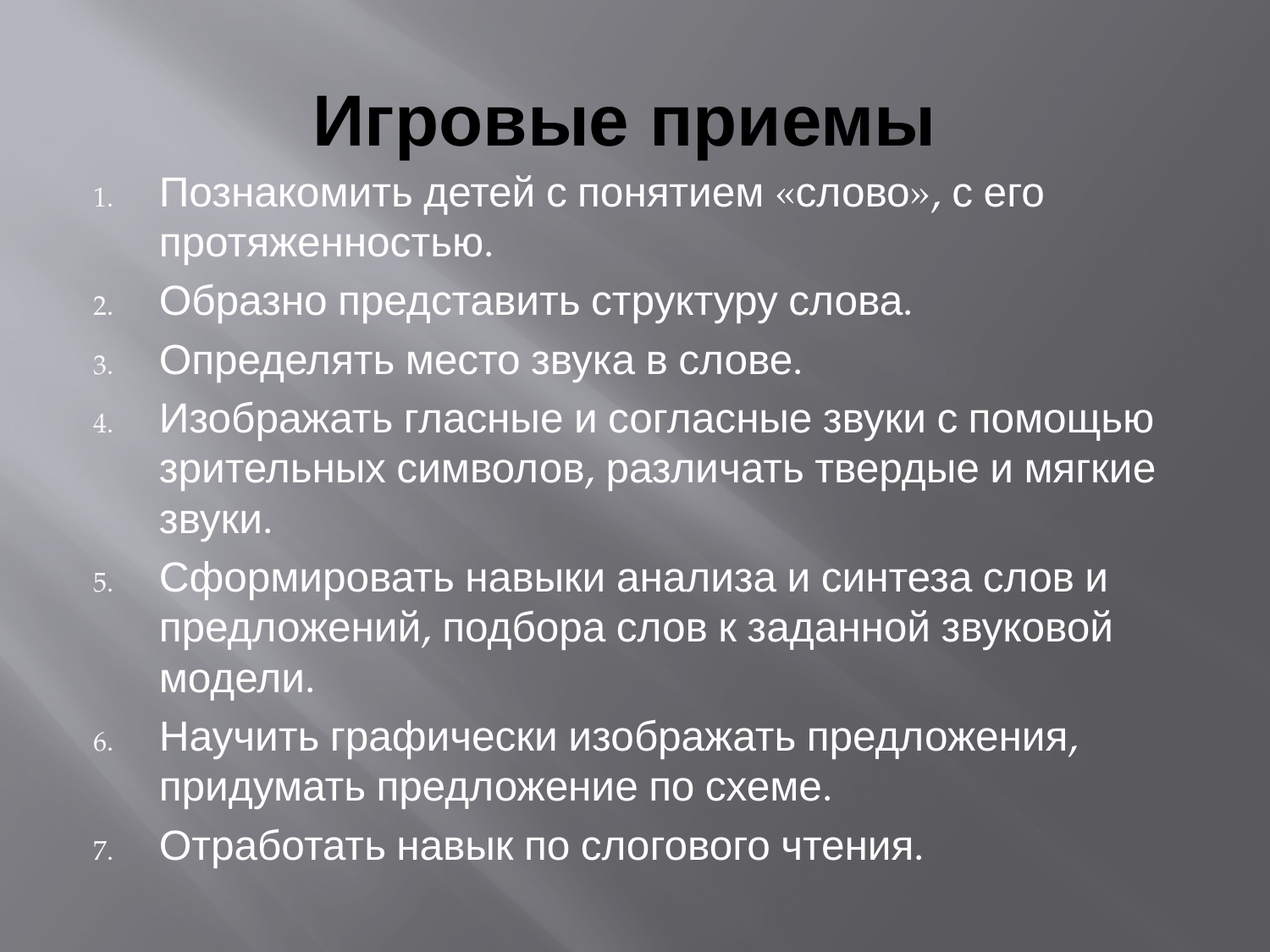

# Игровые приемы
Познакомить детей с понятием «слово», с его протяженностью.
Образно представить структуру слова.
Определять место звука в слове.
Изображать гласные и согласные звуки с помощью зрительных символов, различать твердые и мягкие звуки.
Сформировать навыки анализа и синтеза слов и предложений, подбора слов к заданной звуковой модели.
Научить графически изображать предложения,  придумать предложение по схеме.
Отработать навык по слогового чтения.